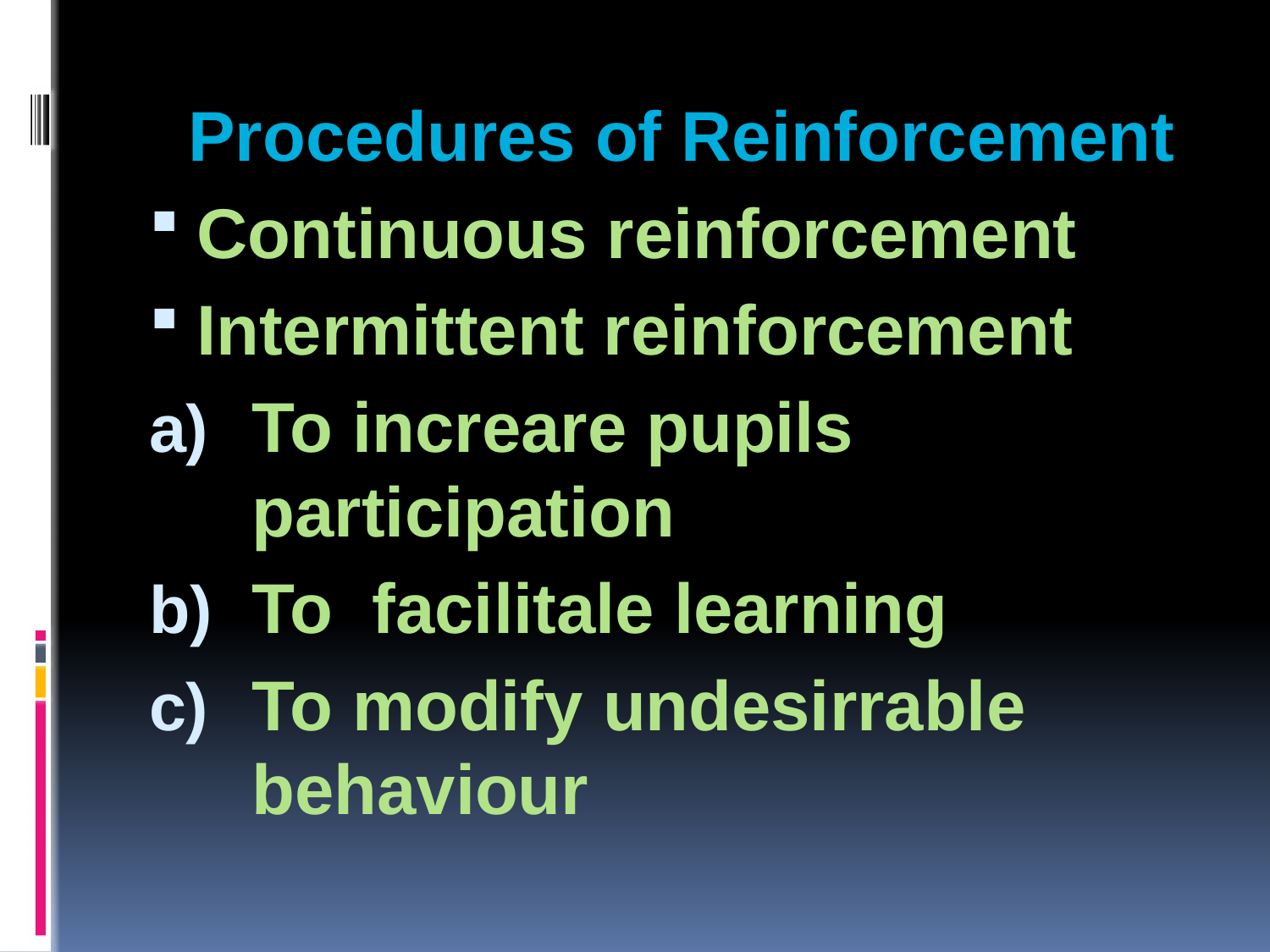

Procedures of Reinforcement
Continuous reinforcement
Intermittent reinforcement
To increare pupils participation
To  facilitale learning
To modify undesirrable behaviour